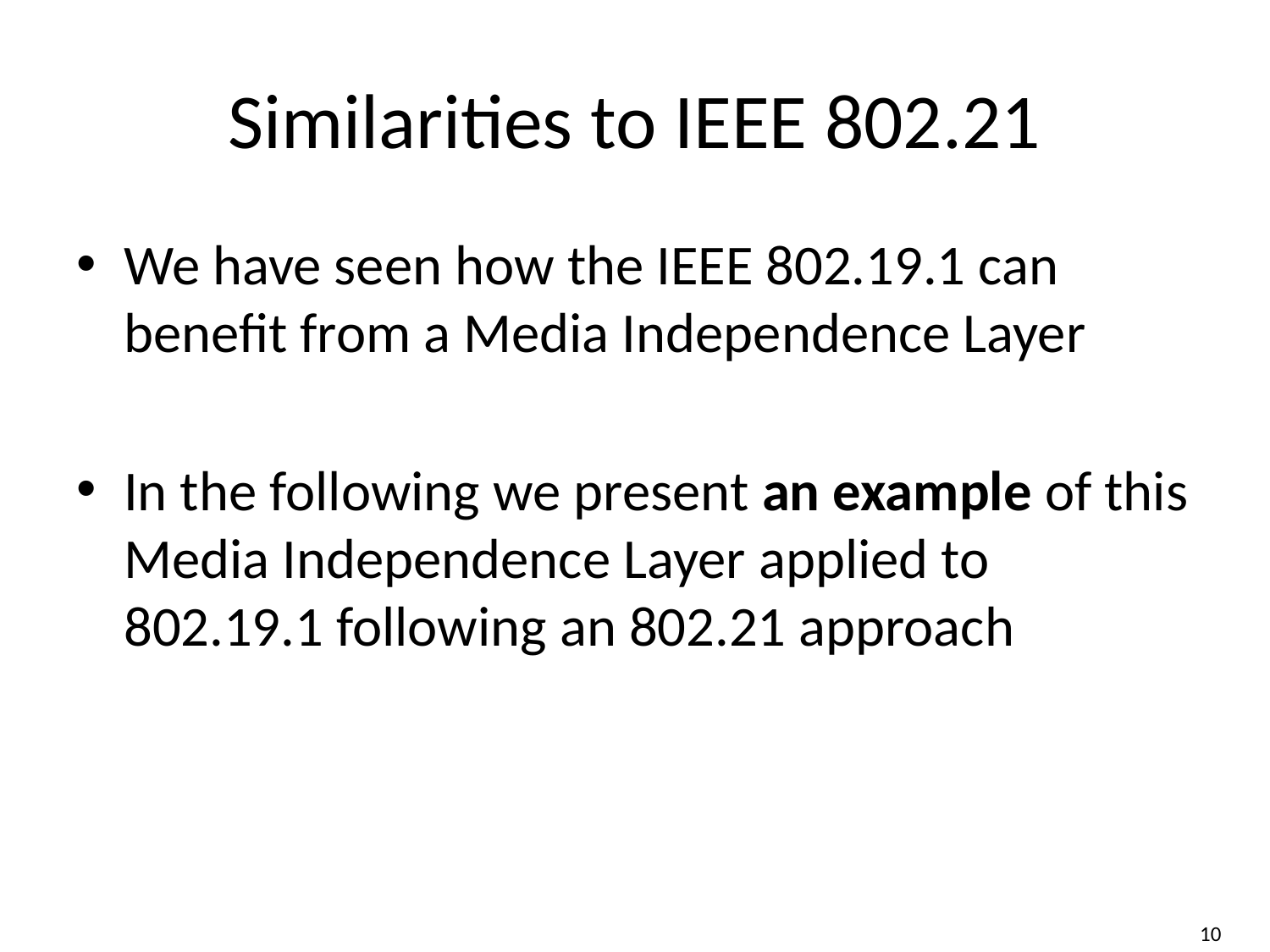

# Similarities to IEEE 802.21
We have seen how the IEEE 802.19.1 can benefit from a Media Independence Layer

In the following we present an example of this Media Independence Layer applied to 802.19.1 following an 802.21 approach